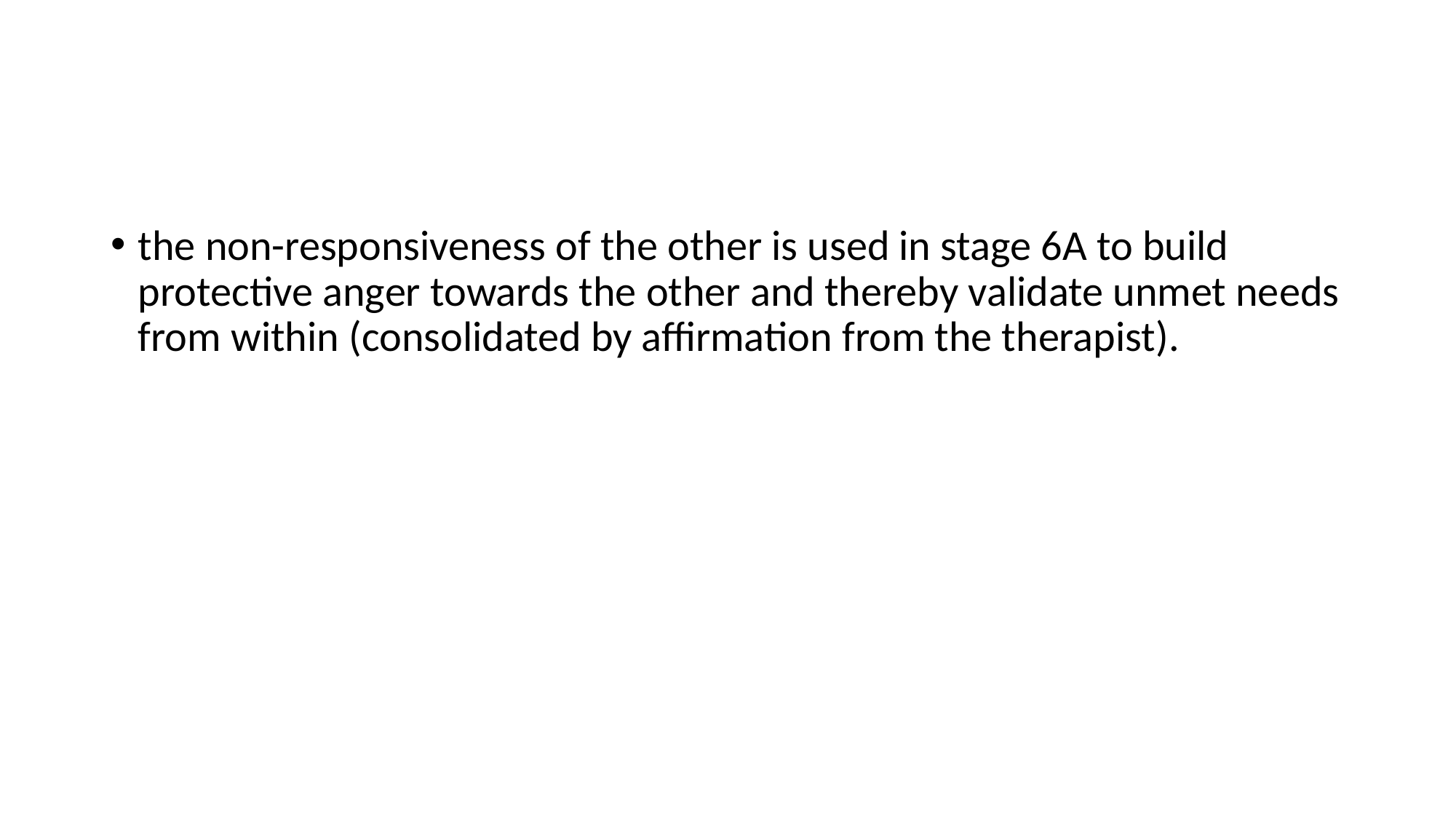

#
the non-responsiveness of the other is used in stage 6A to build protective anger towards the other and thereby validate unmet needs from within (consolidated by affirmation from the therapist).